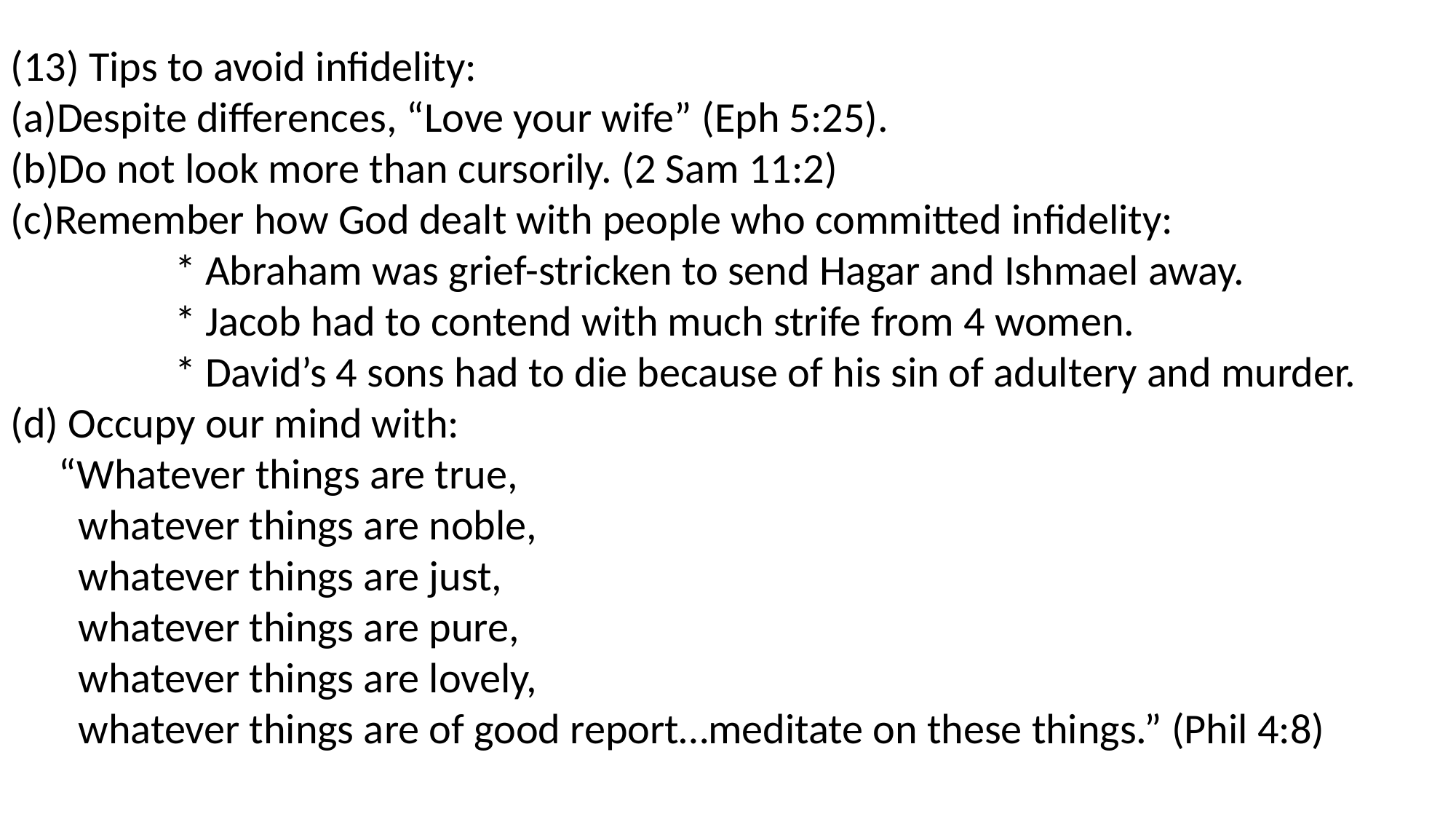

(13) Tips to avoid infidelity:
Despite differences, “Love your wife” (Eph 5:25).
Do not look more than cursorily. (2 Sam 11:2)
Remember how God dealt with people who committed infidelity:
                 * Abraham was grief-stricken to send Hagar and Ishmael away.
                 * Jacob had to contend with much strife from 4 women.
                 * David’s 4 sons had to die because of his sin of adultery and murder.
(d) Occupy our mind with:
     “Whatever things are true,
       whatever things are noble,
       whatever things are just,
       whatever things are pure,
       whatever things are lovely,
       whatever things are of good report…meditate on these things.” (Phil 4:8)